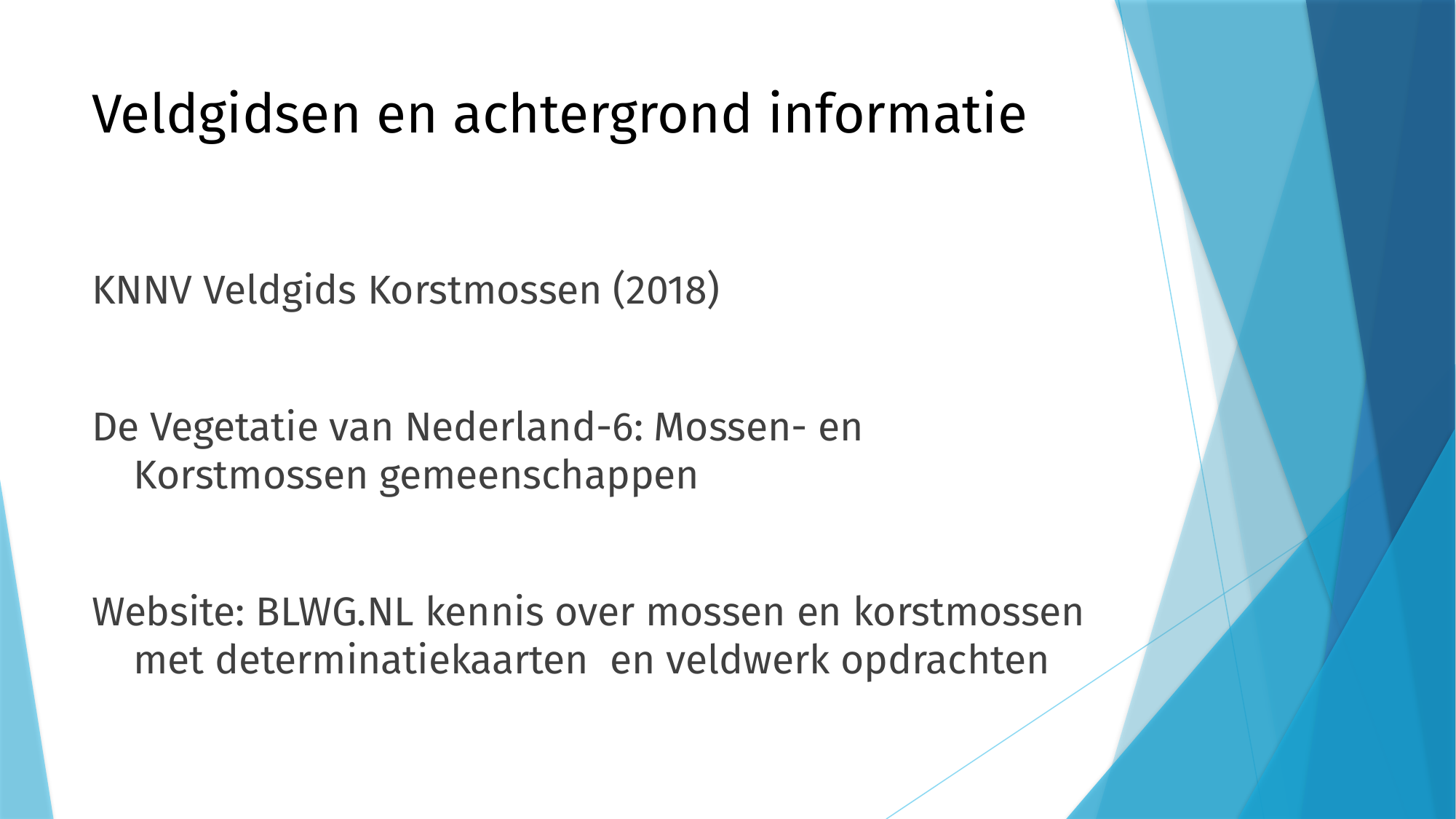

# Veldgidsen en achtergrond informatie
KNNV Veldgids Korstmossen (2018)

De Vegetatie van Nederland-6: Mossen- en Korstmossen gemeenschappen

Website: BLWG.NL kennis over mossen en korstmossen met determinatiekaarten  en veldwerk opdrachten